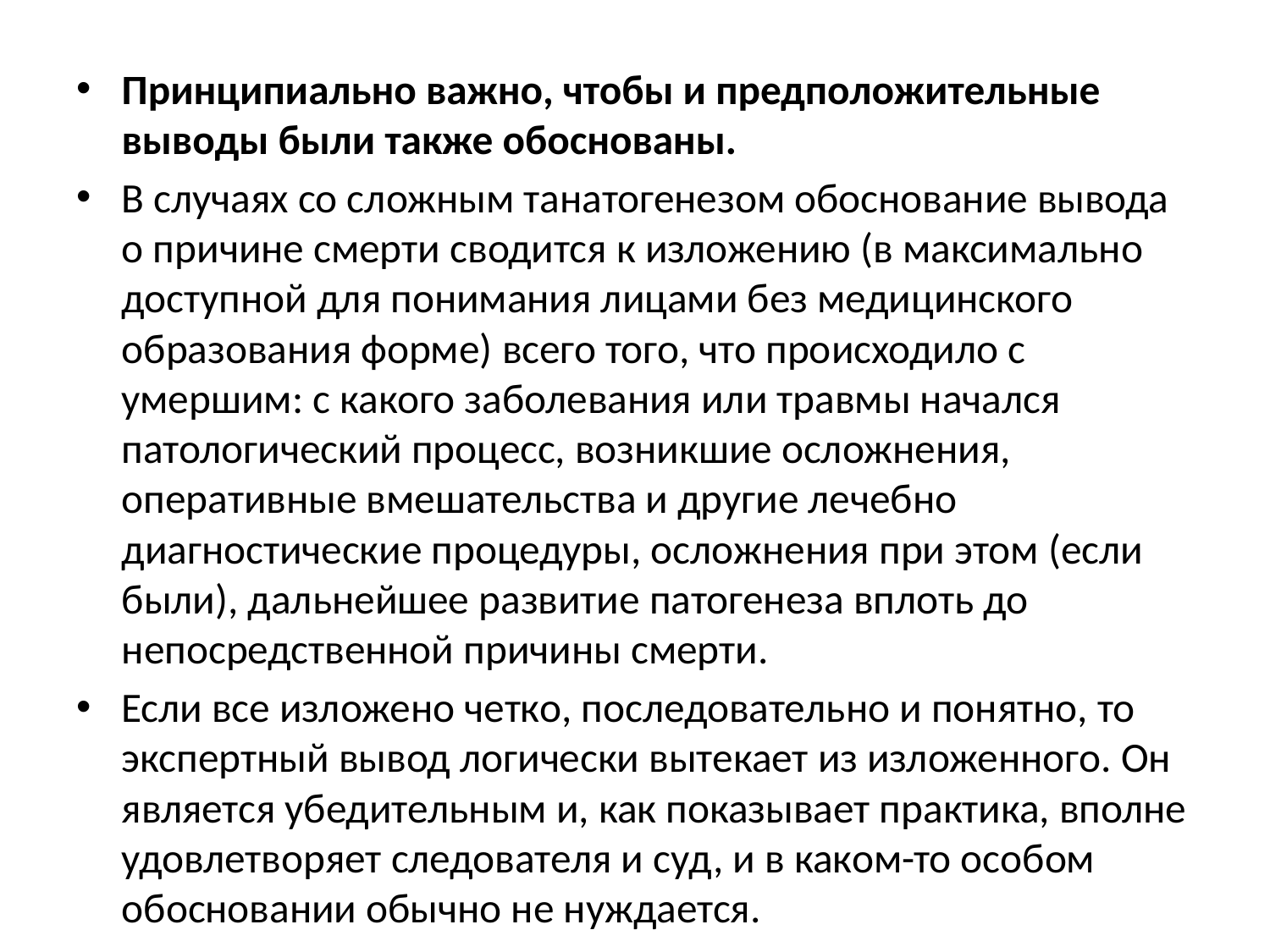

Принципиально важно, чтобы и предположительные выводы были также обоснованы.
В случаях со сложным танатогенезом обоснование вывода о причине смерти сводится к изложению (в максимально доступной для понимания лицами без медицинского образования форме) всего того, что происходило с умершим: с какого заболевания или травмы начался патологический процесс, возникшие осложнения, оперативные вмешательства и другие лечебно­ диагностические процедуры, осложнения при этом (если были), дальнейшее развитие патогенеза вплоть до непосредственной причины смерти.
Если все изложено четко, последовательно и понятно, то экспертный вывод логически вытекает из изложенного. Он является убедительным и, как показывает практика, вполне удовлетворяет следователя и суд, и в каком-то особом обосновании обычно не нуждается.